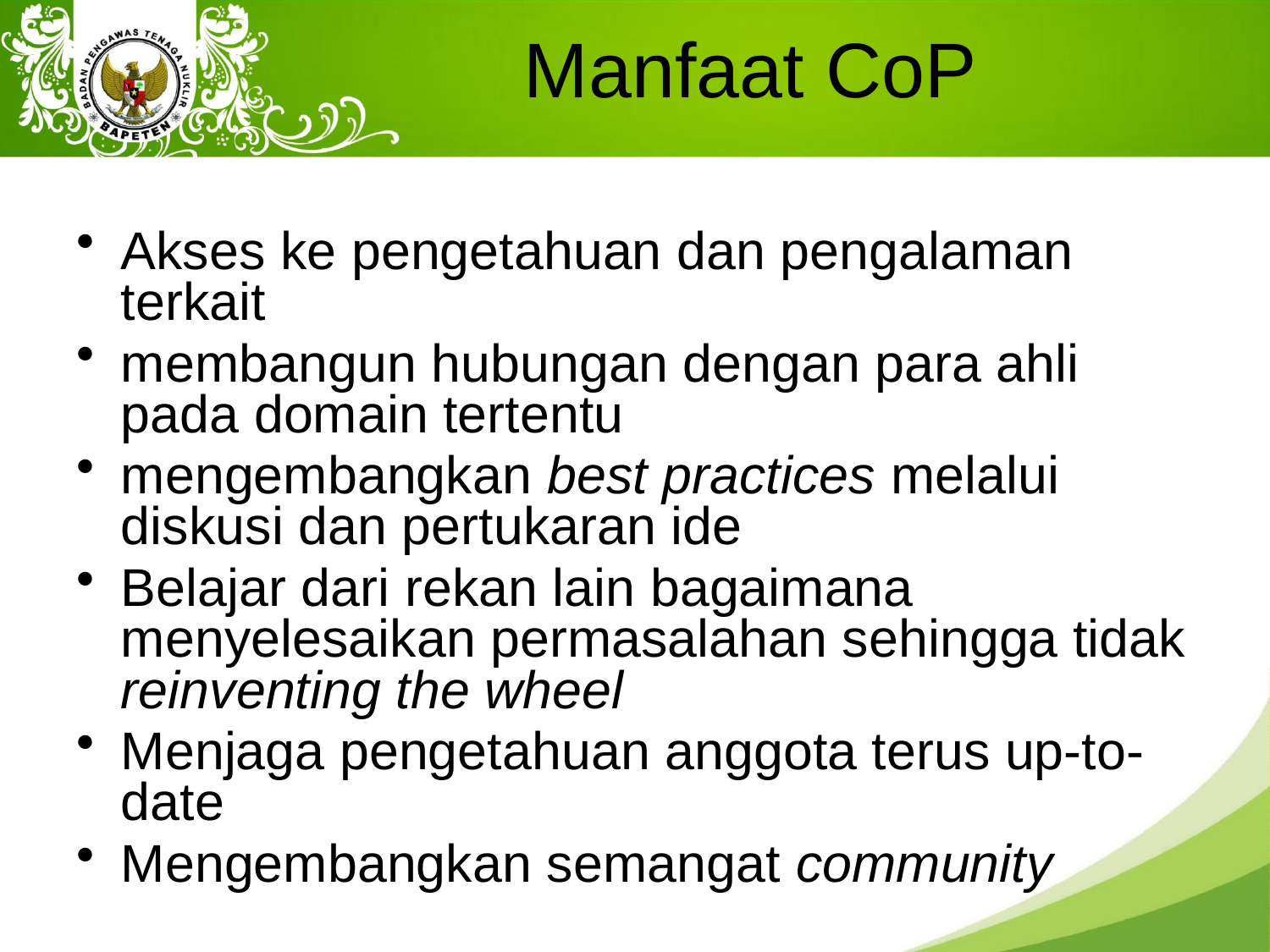

# Manfaat CoP
Akses ke pengetahuan dan pengalaman terkait
membangun hubungan dengan para ahli pada domain tertentu
mengembangkan best practices melalui diskusi dan pertukaran ide
Belajar dari rekan lain bagaimana menyelesaikan permasalahan sehingga tidak reinventing the wheel
Menjaga pengetahuan anggota terus up-to-date
Mengembangkan semangat community